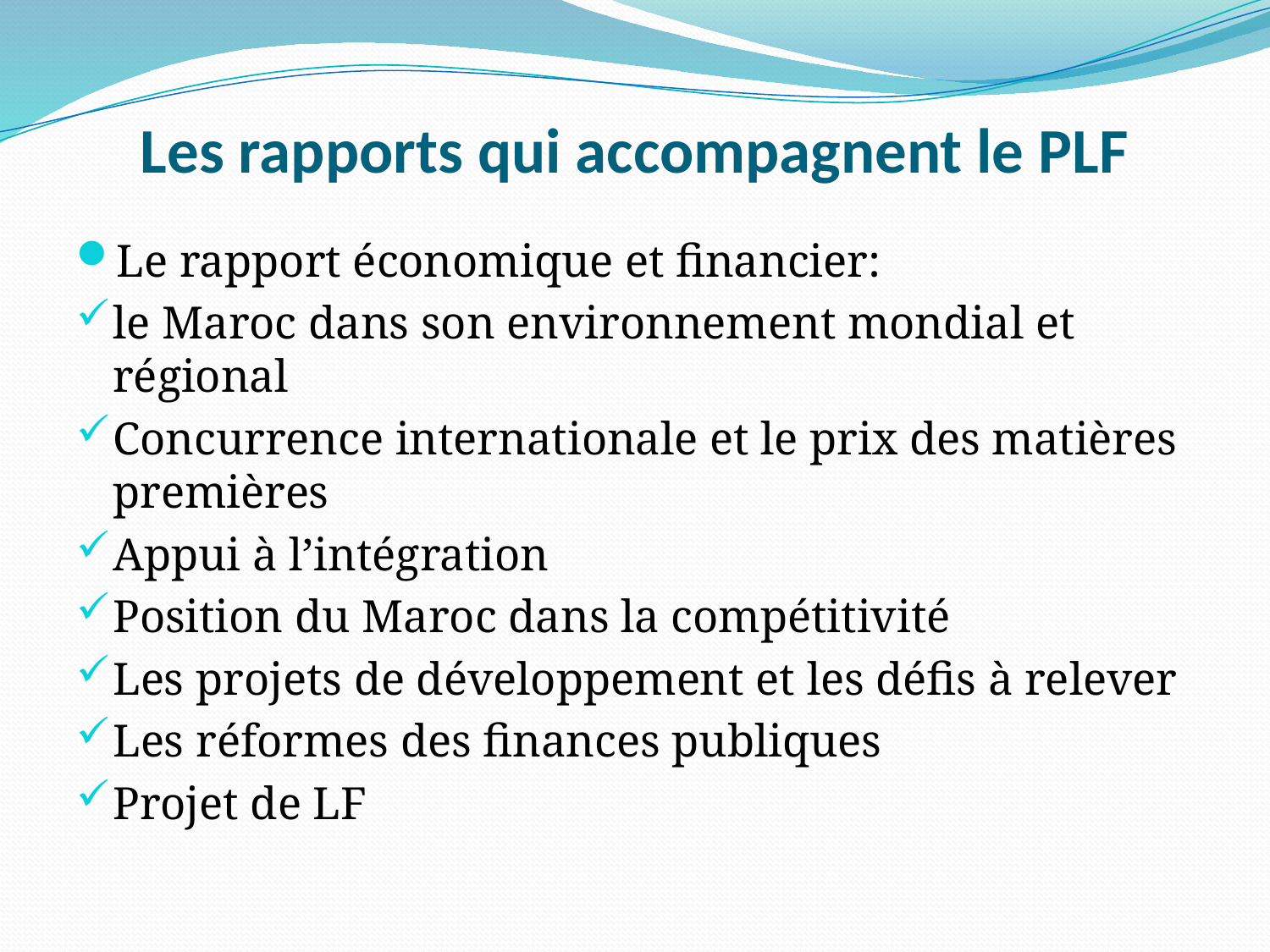

# Les rapports qui accompagnent le PLF
Le rapport économique et financier:
le Maroc dans son environnement mondial et régional
Concurrence internationale et le prix des matières premières
Appui à l’intégration
Position du Maroc dans la compétitivité
Les projets de développement et les défis à relever
Les réformes des finances publiques
Projet de LF